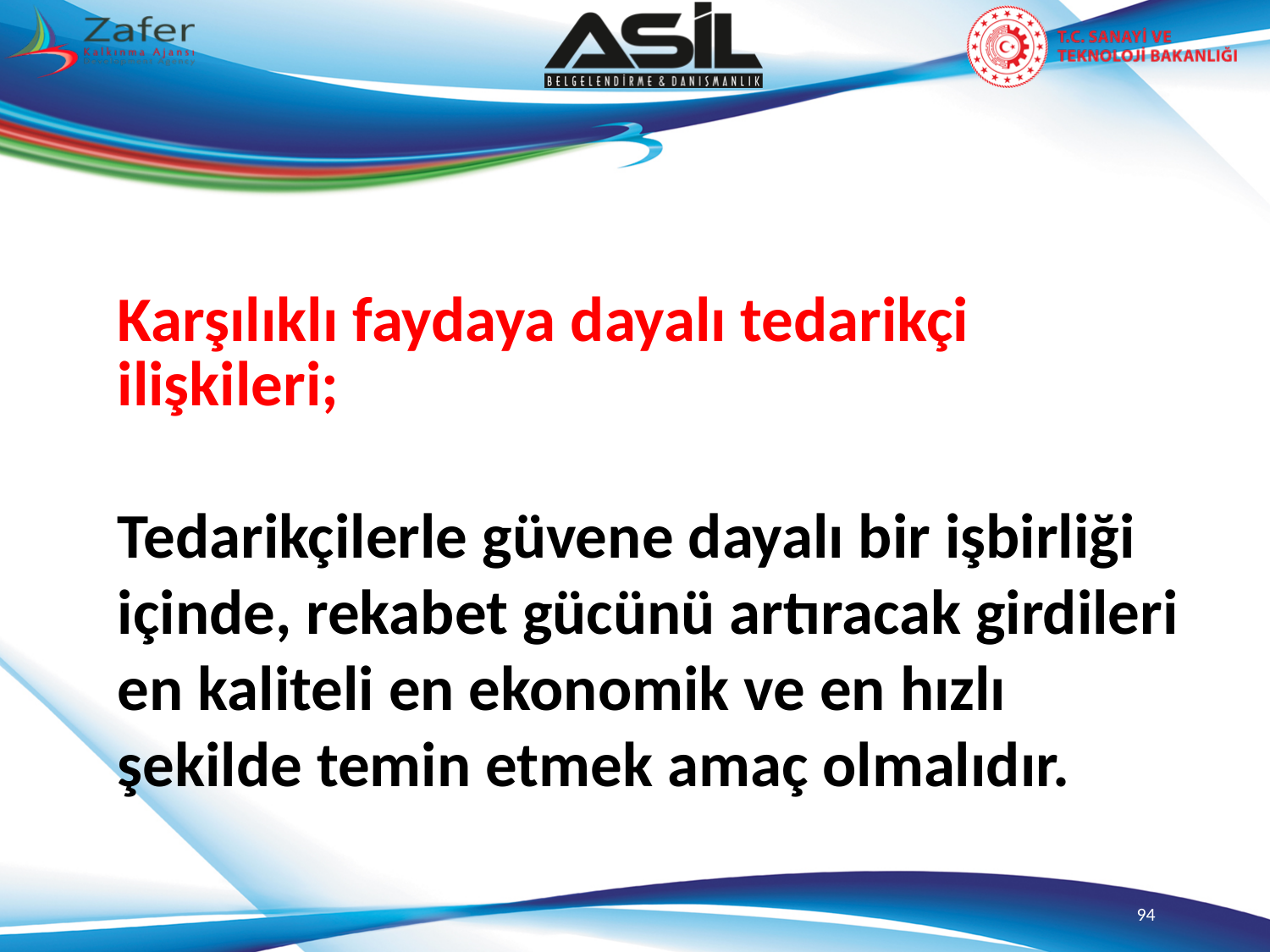

Karşılıklı faydaya dayalı tedarikçi ilişkileri;

Tedarikçilerle güvene dayalı bir işbirliği içinde, rekabet gücünü artıracak girdileri en kaliteli en ekonomik ve en hızlı şekilde temin etmek amaç olmalıdır.

94